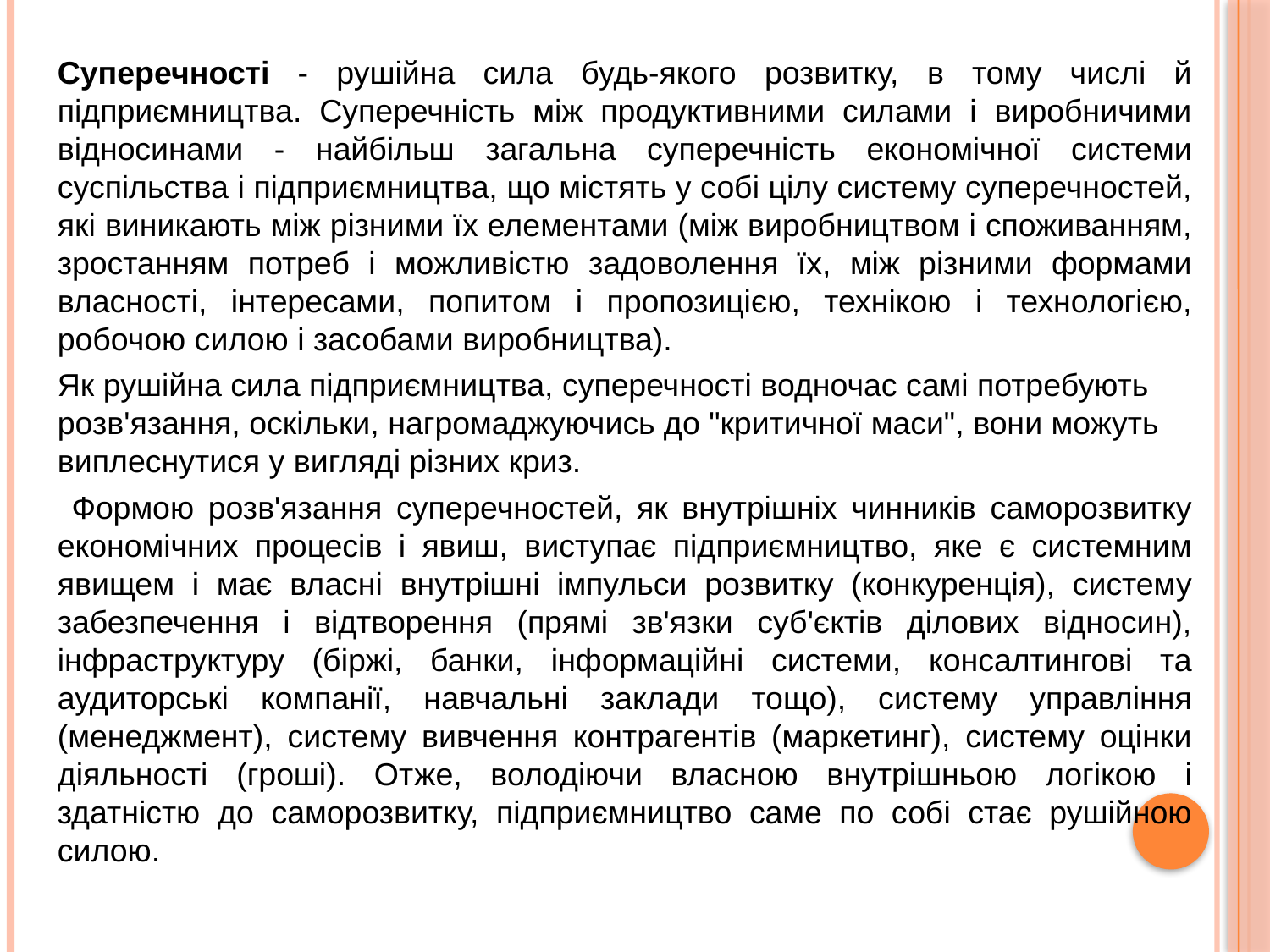

Суперечності - рушійна сила будь-якого розвитку, в тому числі й підприємництва. Суперечність між продуктивними силами і виробничими відносинами - найбільш загальна суперечність економічної системи суспільства і підприємництва, що містять у собі цілу систему суперечностей, які виникають між різними їх елементами (між виробництвом і споживанням, зростанням потреб і можливістю задоволення їх, між різними формами власності, інтересами, попитом і пропозицією, технікою і технологією, робочою силою і засобами виробництва).
Як рушійна сила підприємництва, суперечності водночас самі потребують розв'язання, оскільки, нагромаджуючись до "критичної маси", вони можуть виплеснутися у вигляді різних криз.
 Формою розв'язання суперечностей, як внутрішніх чинників саморозвитку економічних процесів і явиш, виступає підприємництво, яке є системним явищем і має власні внутрішні імпульси розвитку (конкуренція), систему забезпечення і відтворення (прямі зв'язки суб'єктів ділових відносин), інфраструктуру (біржі, банки, інформаційні системи, консалтингові та аудиторські компанії, навчальні заклади тощо), систему управління (менеджмент), систему вивчення контрагентів (маркетинг), систему оцінки діяльності (гроші). Отже, володіючи власною внутрішньою логікою і здатністю до саморозвитку, підприємництво саме по собі стає рушійною силою.